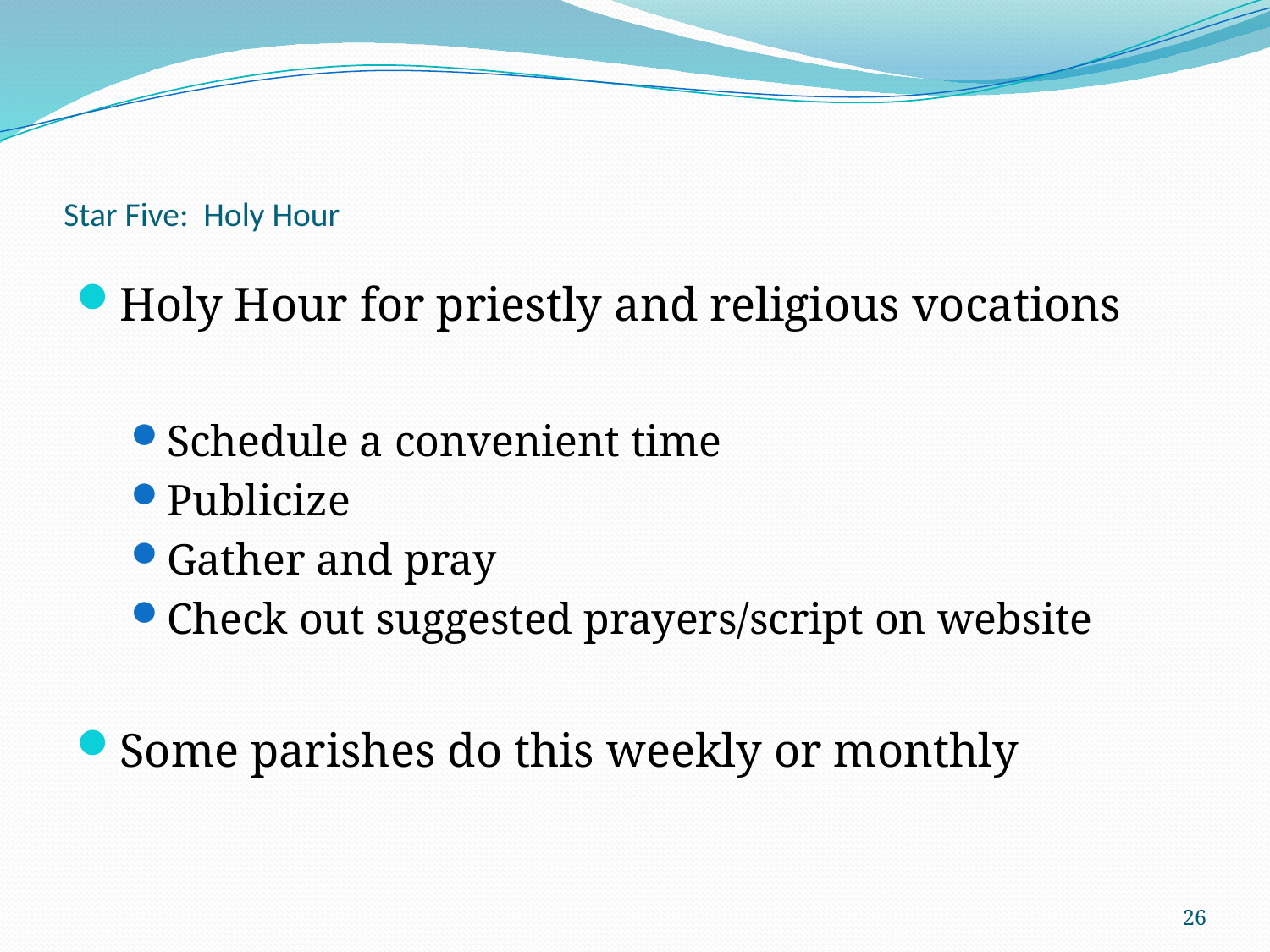

# Star Five:  Holy Hour
Holy Hour for priestly and religious vocations

Schedule a convenient time
Publicize
Gather and pray
Check out suggested prayers/script on website

Some parishes do this weekly or monthly
26